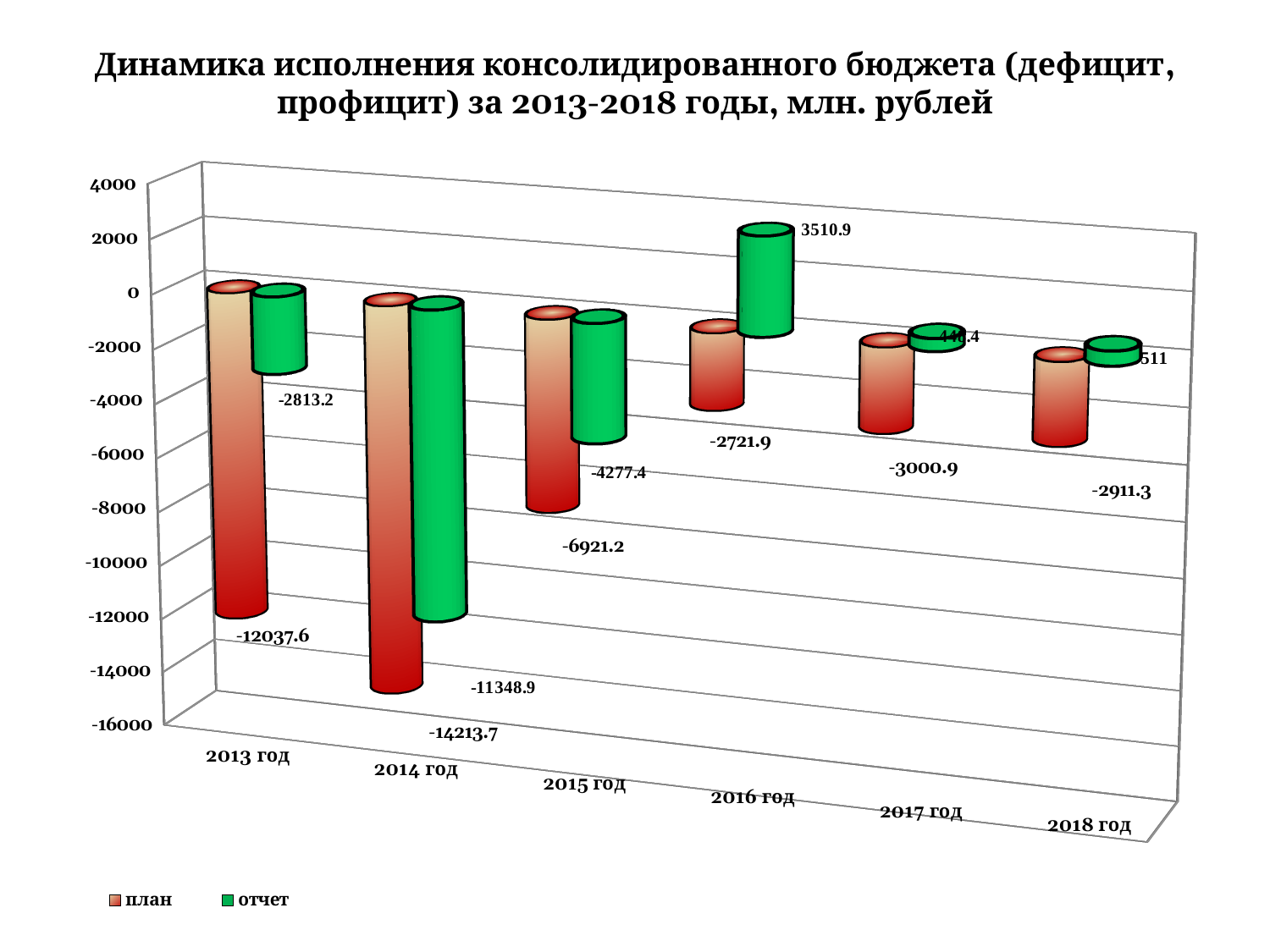

# Динамика исполнения консолидированного бюджета (дефицит, профицит) за 2013-2018 годы, млн. рублей

[unsupported chart]